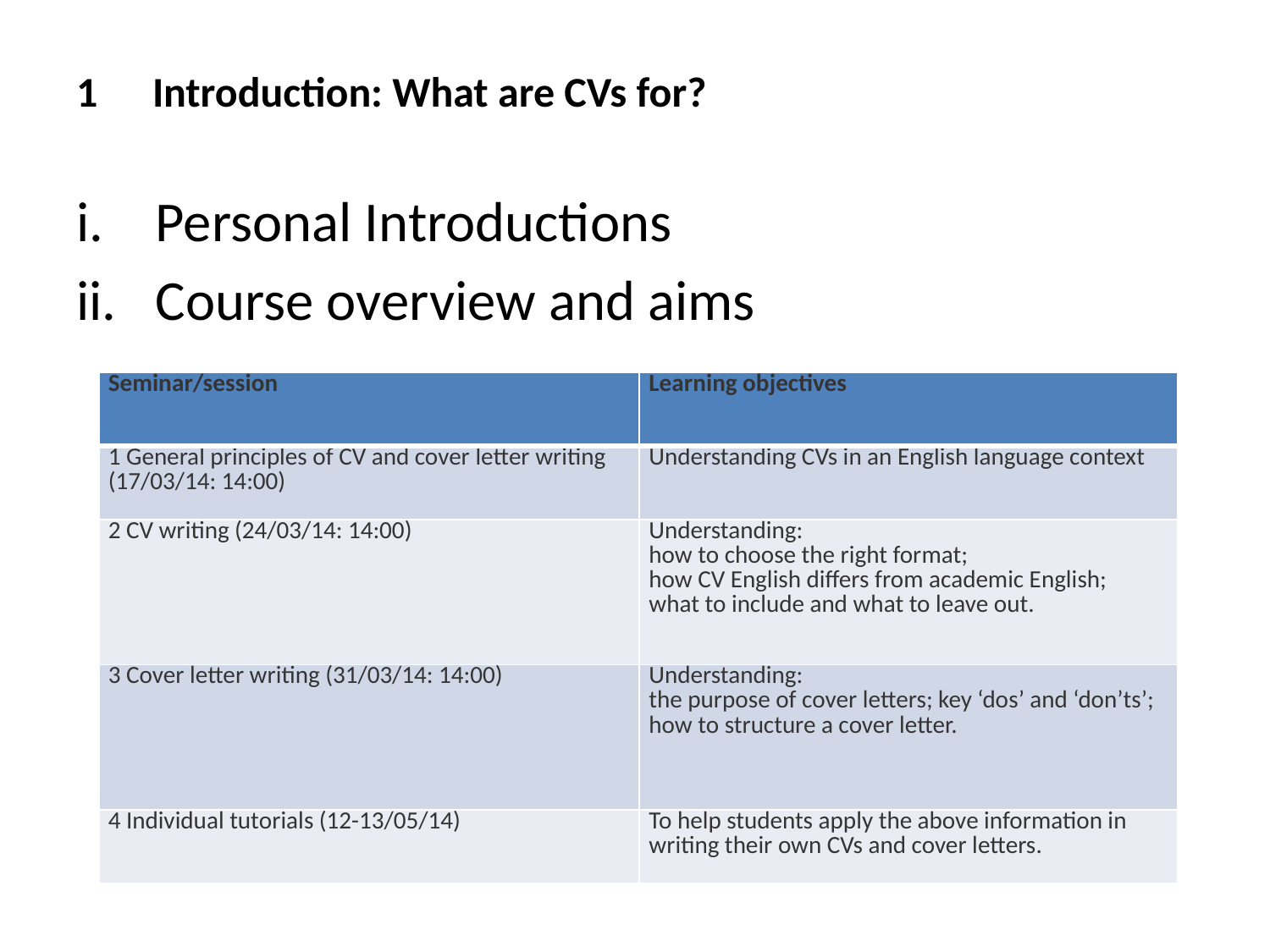

# 1	Introduction: What are CVs for?
Personal Introductions
Course overview and aims

| Seminar/session | Learning objectives |
| --- | --- |
| 1 General principles of CV and cover letter writing (17/03/14: 14:00) | Understanding CVs in an English language context |
| 2 CV writing (24/03/14: 14:00) | Understanding: how to choose the right format; how CV English differs from academic English; what to include and what to leave out. |
| 3 Cover letter writing (31/03/14: 14:00) | Understanding: the purpose of cover letters; key ‘dos’ and ‘don’ts’; how to structure a cover letter. |
| 4 Individual tutorials (12-13/05/14) | To help students apply the above information in writing their own CVs and cover letters. |